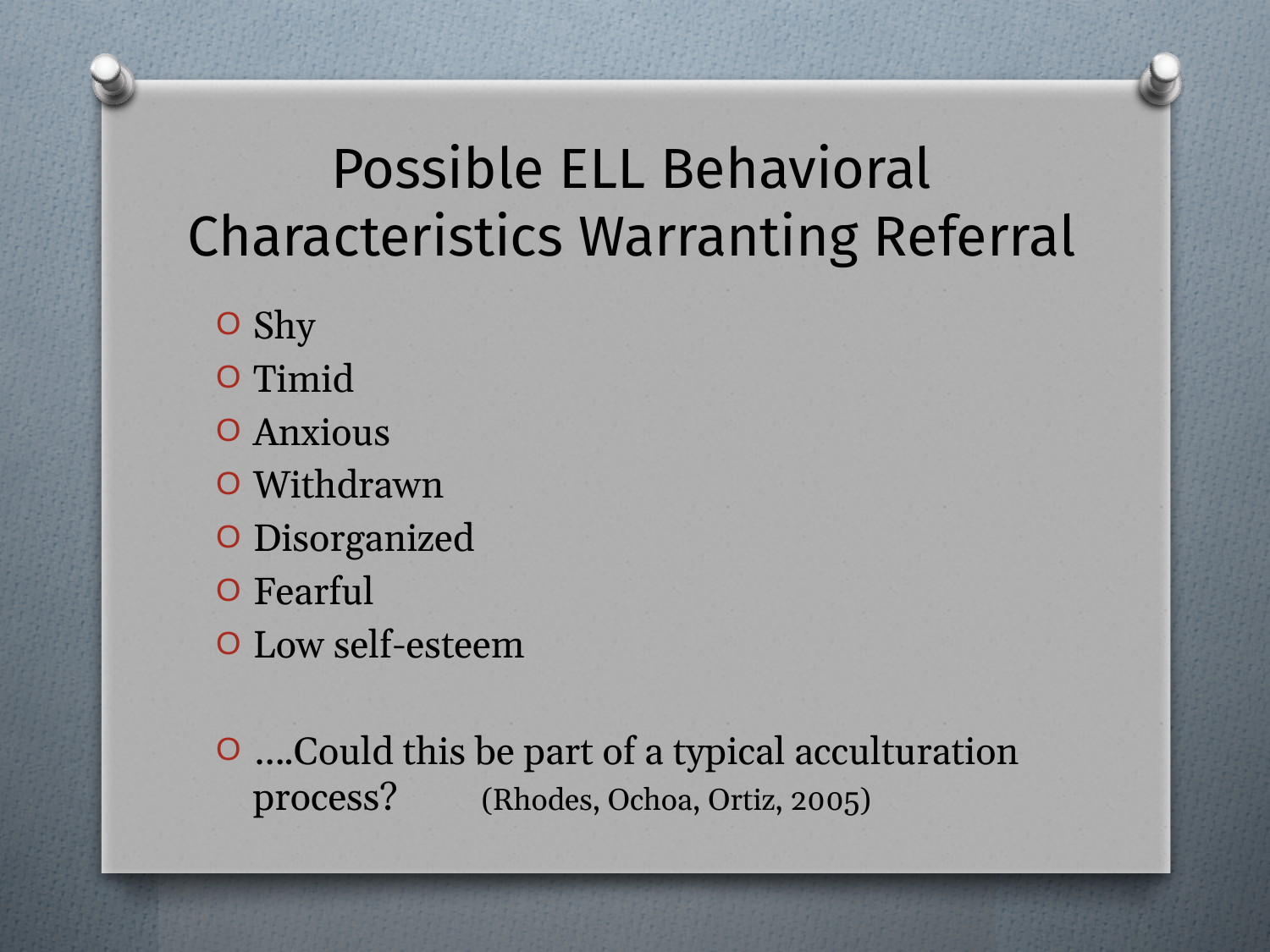

# Possible ELL Behavioral Characteristics Warranting Referral
Shy
Timid
Anxious
Withdrawn
Disorganized
Fearful
Low self-esteem

….Could this be part of a typical acculturation process?		(Rhodes, Ochoa, Ortiz, 2005)